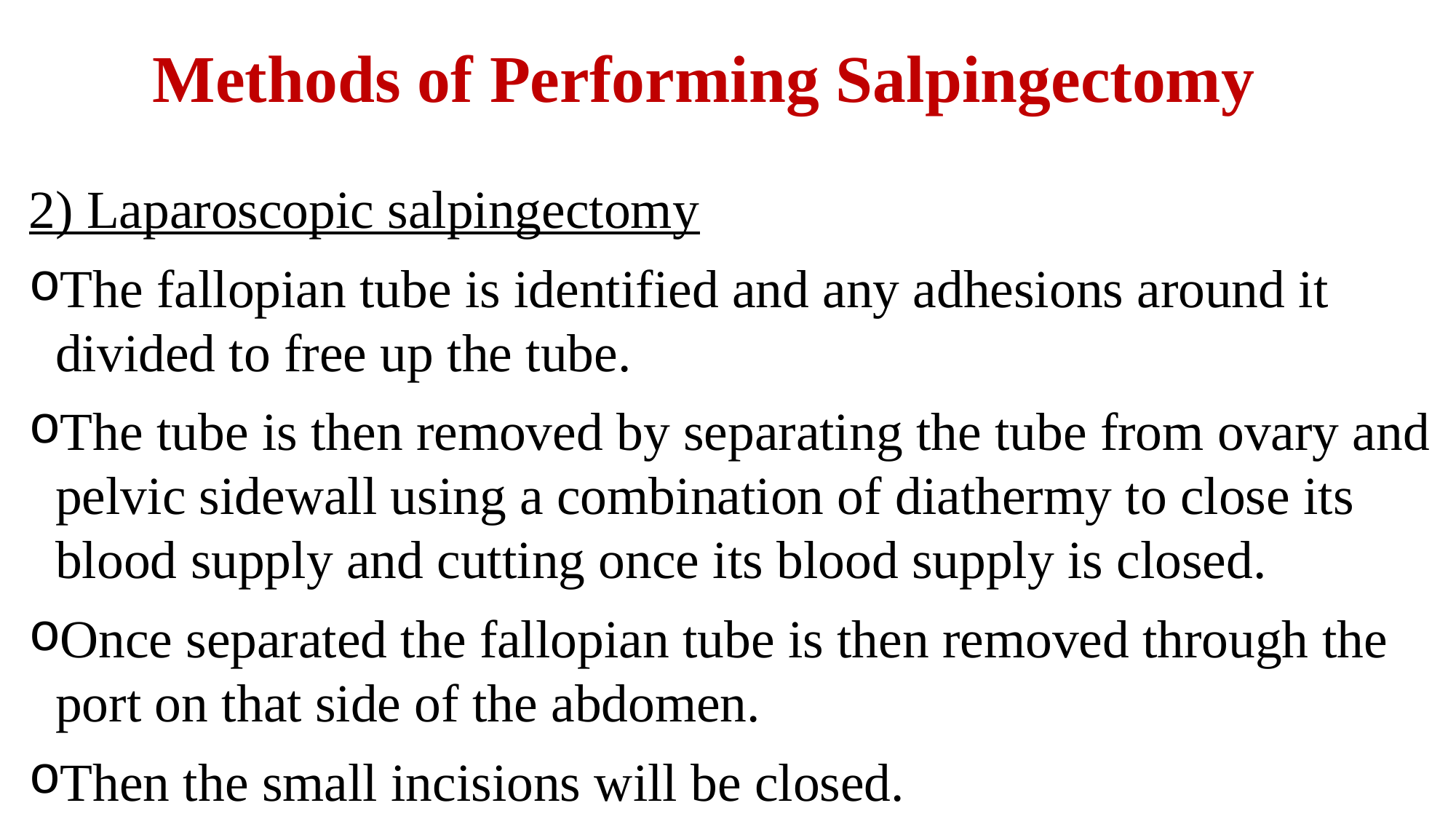

# Methods of Performing Salpingectomy
2) Laparoscopic salpingectomy
The fallopian tube is identified and any adhesions around it divided to free up the tube.
The tube is then removed by separating the tube from ovary and pelvic sidewall using a combination of diathermy to close its blood supply and cutting once its blood supply is closed.
Once separated the fallopian tube is then removed through the port on that side of the abdomen.
Then the small incisions will be closed.